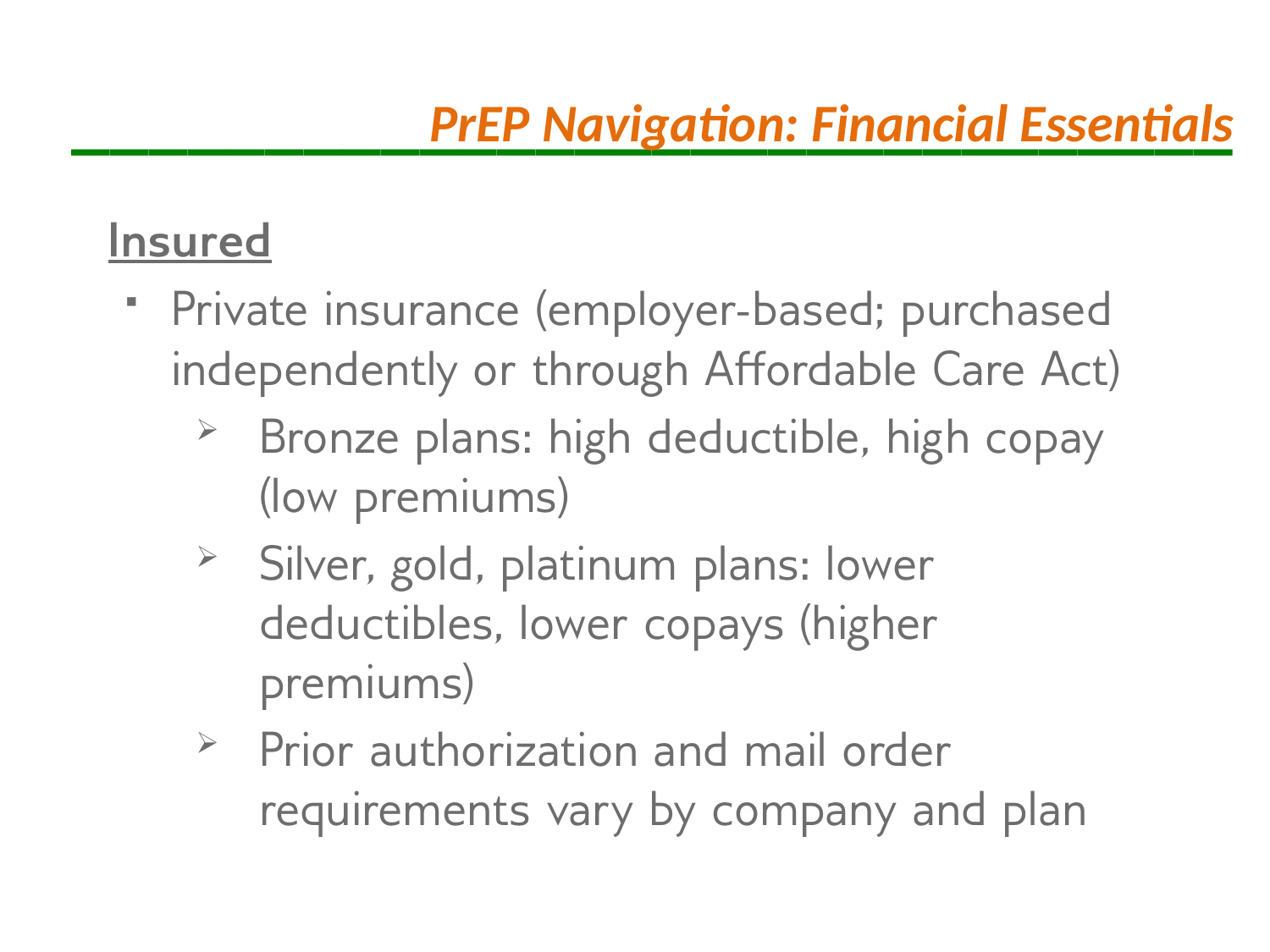

# ______________________________

PrEP Navigation: Financial Essentials
Insured
Private insurance (employer-based; purchased independently or through Affordable Care Act)
Bronze plans: high deductible, high copay (low premiums)
Silver, gold, platinum plans: lower deductibles, lower copays (higher premiums)
Prior authorization and mail order requirements vary by company and plan